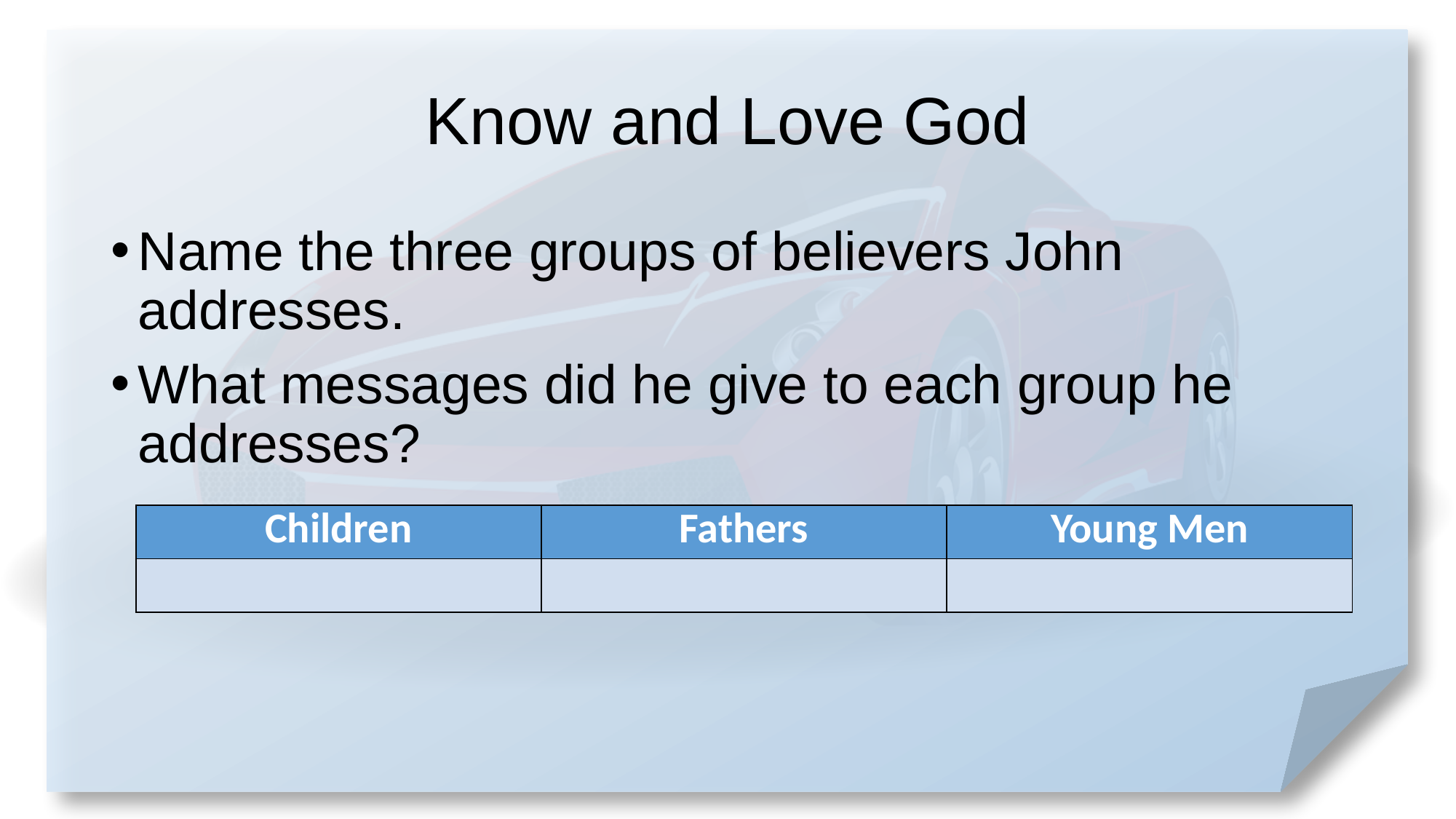

# Know and Love God
Name the three groups of believers John addresses.
What messages did he give to each group he addresses?

| Children | Fathers | Young Men |
| --- | --- | --- |
|  |  |  |